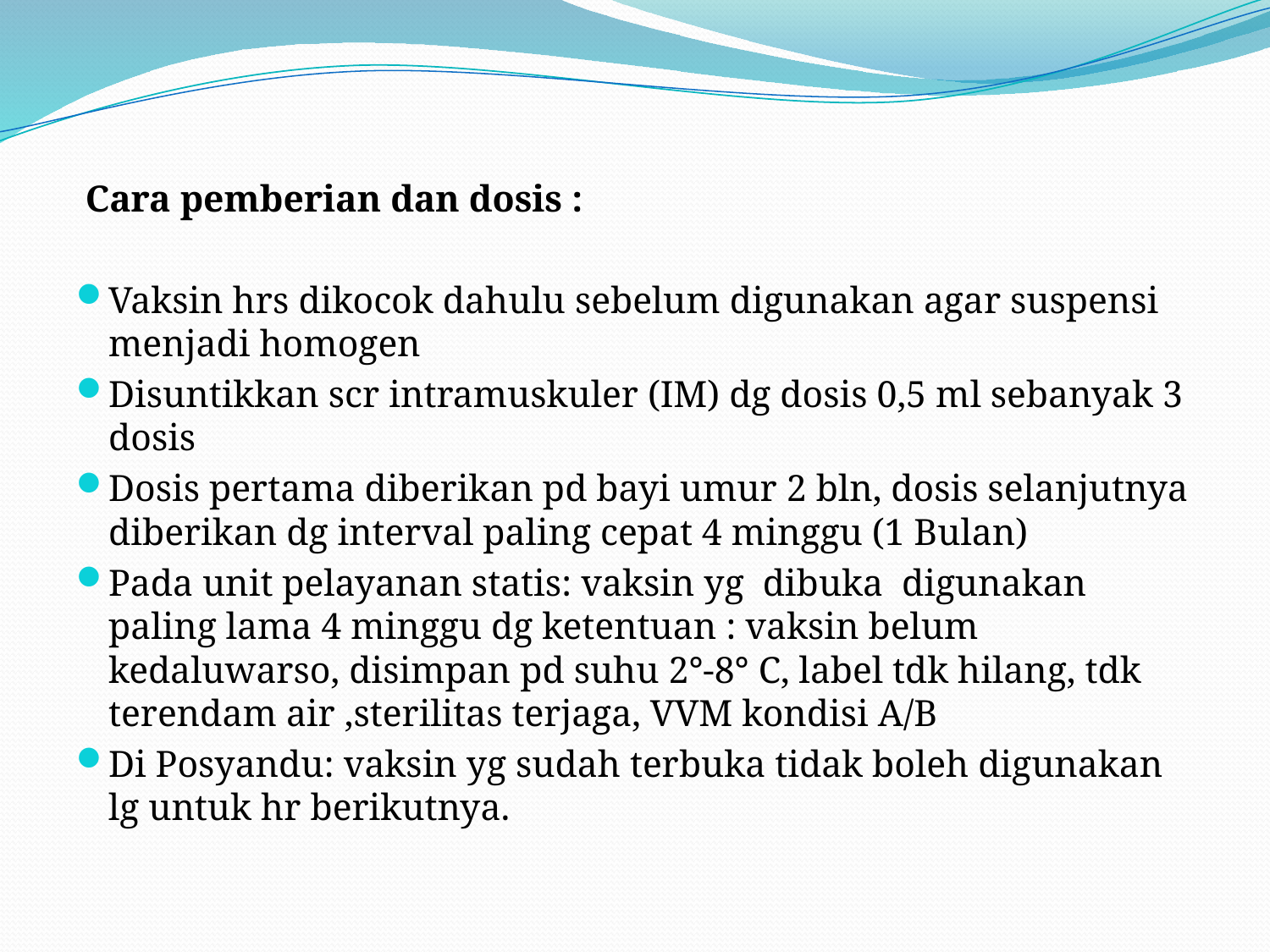

Cara pemberian dan dosis :

Vaksin hrs dikocok dahulu sebelum digunakan agar suspensi menjadi homogen
Disuntikkan scr intramuskuler (IM) dg dosis 0,5 ml sebanyak 3 dosis
Dosis pertama diberikan pd bayi umur 2 bln, dosis selanjutnya diberikan dg interval paling cepat 4 minggu (1 Bulan)
Pada unit pelayanan statis: vaksin yg  dibuka  digunakan paling lama 4 minggu dg ketentuan : vaksin belum kedaluwarso, disimpan pd suhu 2°-8° C, label tdk hilang, tdk terendam air ,sterilitas terjaga, VVM kondisi A/B
Di Posyandu: vaksin yg sudah terbuka tidak boleh digunakan lg untuk hr berikutnya.